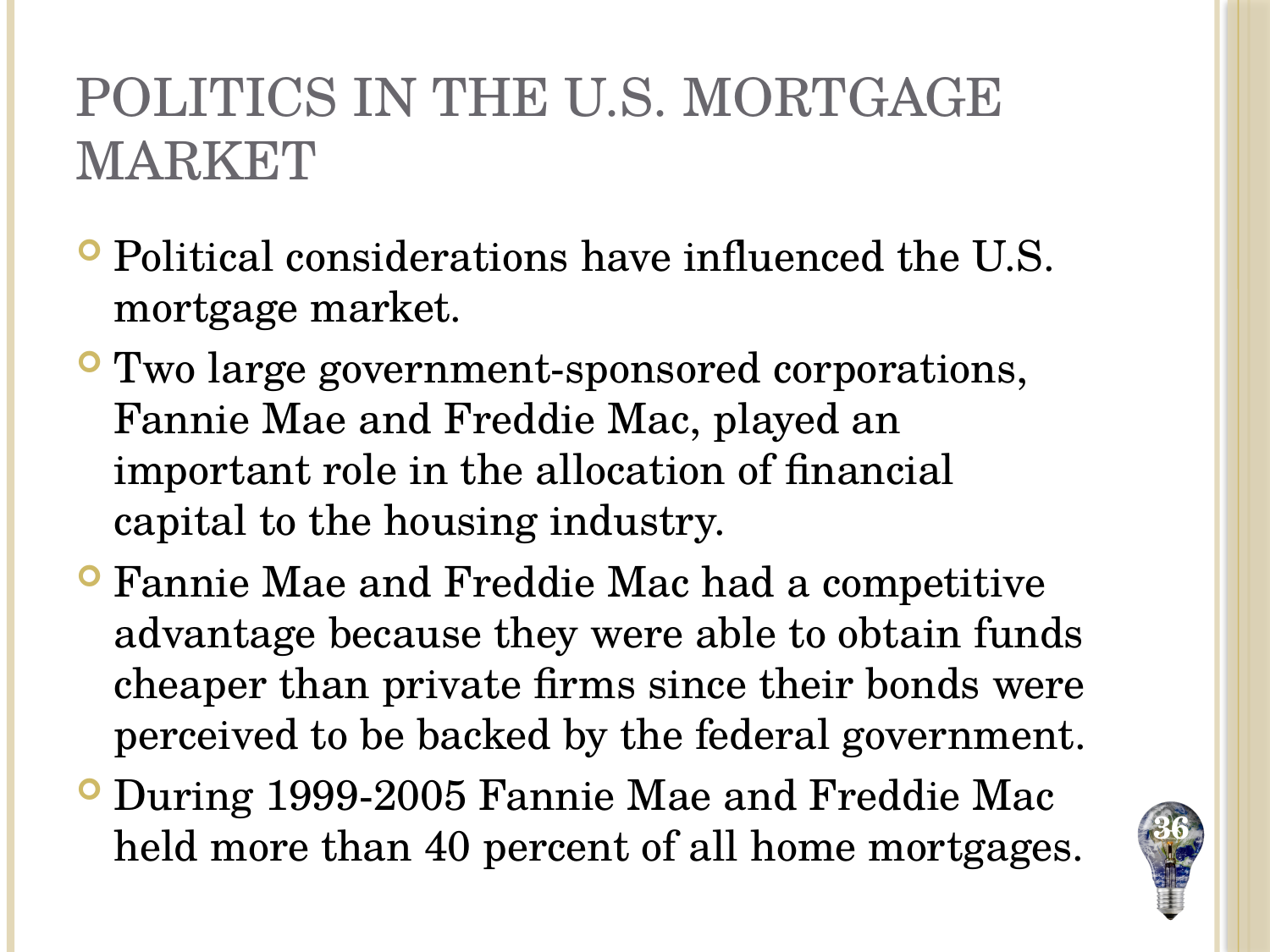

# Politics in the U.S. Mortgage Market
Political considerations have influenced the U.S. mortgage market.
Two large government-sponsored corporations, Fannie Mae and Freddie Mac, played an important role in the allocation of financial capital to the housing industry.
Fannie Mae and Freddie Mac had a competitive advantage because they were able to obtain funds cheaper than private firms since their bonds were perceived to be backed by the federal government.
During 1999-2005 Fannie Mae and Freddie Mac held more than 40 percent of all home mortgages.
36